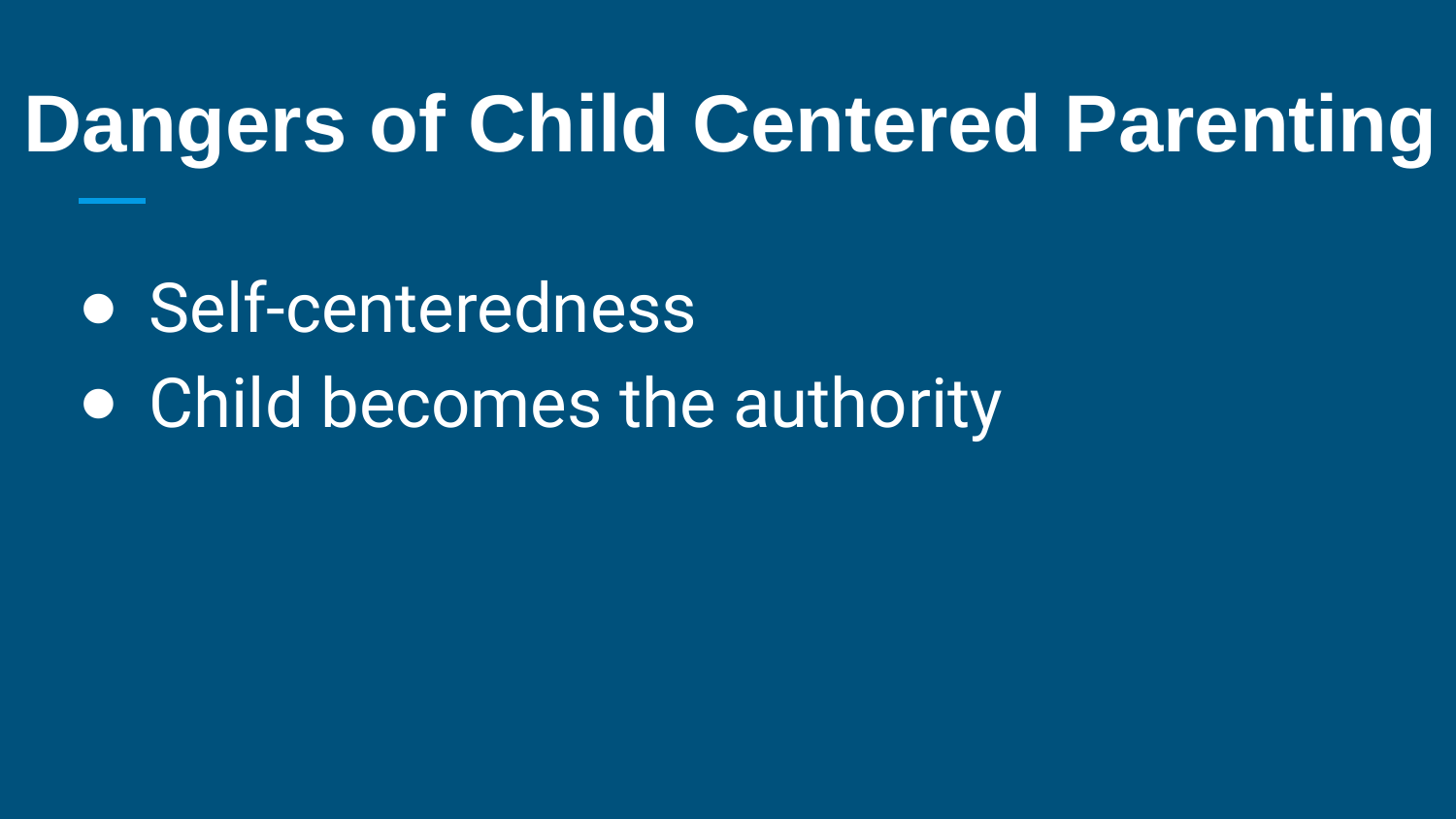

# Dangers of Child Centered Parenting
Self-centeredness
Child becomes the authority